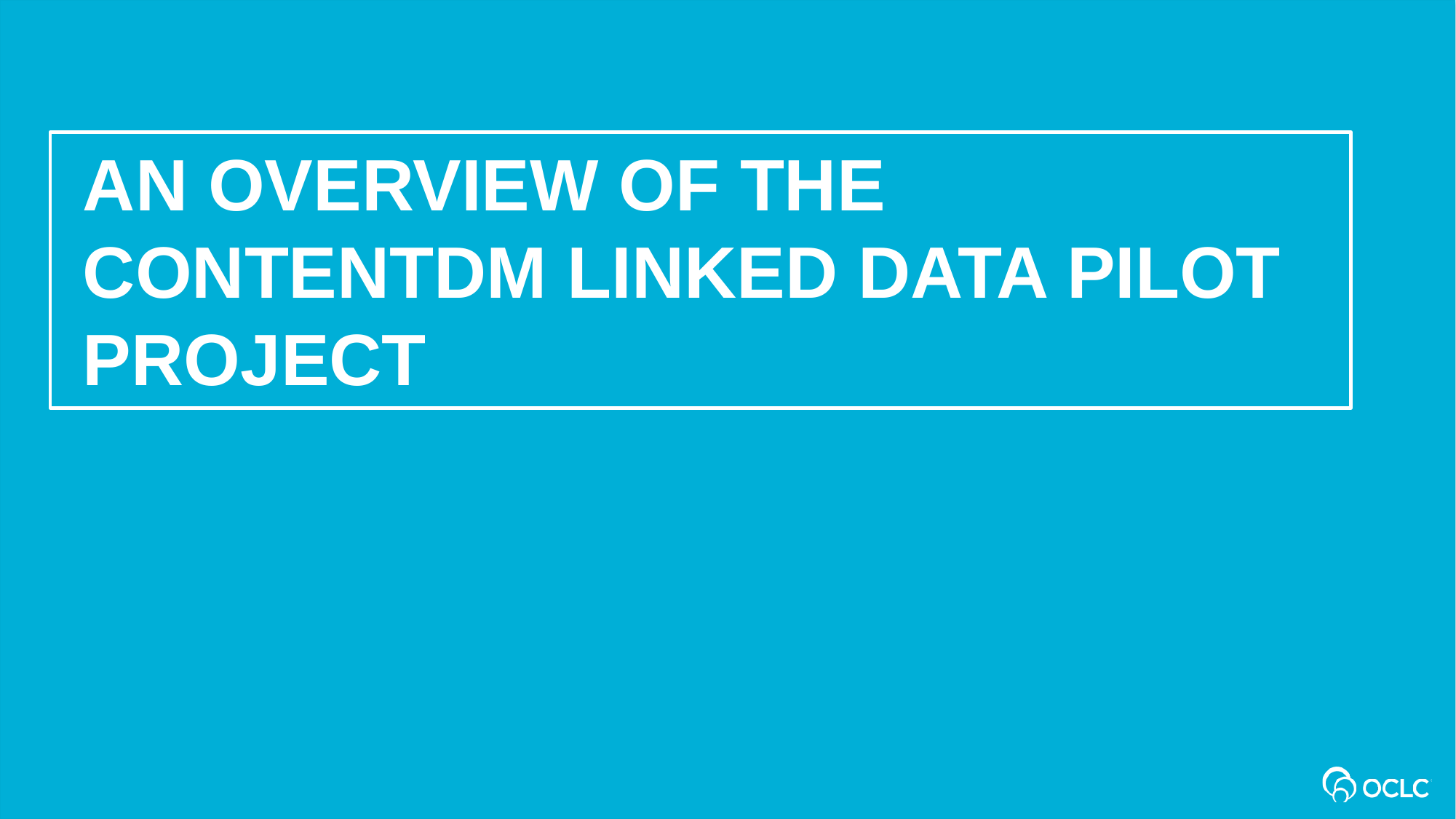

AN OVERVIEW OF the CONTENTdm Linked Data Pilot Project